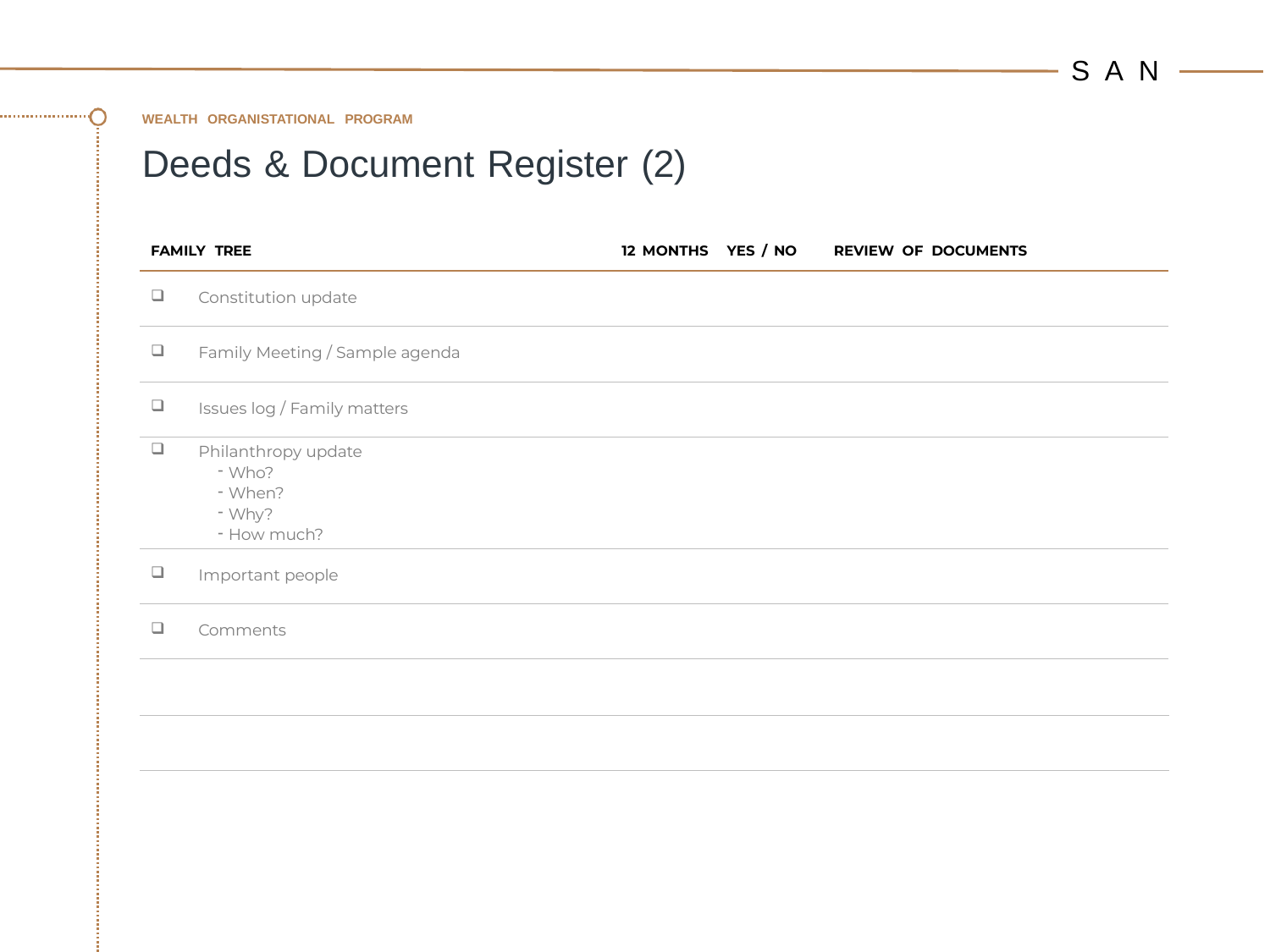

S A N
WEALTH ORGANISTATIONAL PROGRAM
# Deeds & Document Register (2)
| FAMILY TREE | 12 MONTHS YES / NO | REVIEW OF DOCUMENTS |
| --- | --- | --- |
| Constitution update |  |  |
| Family Meeting / Sample agenda |  |  |
| Issues log / Family matters |  |  |
| Philanthropy update Who? When? Why? How much? |  |  |
| Important people |  |  |
| Comments |  |  |